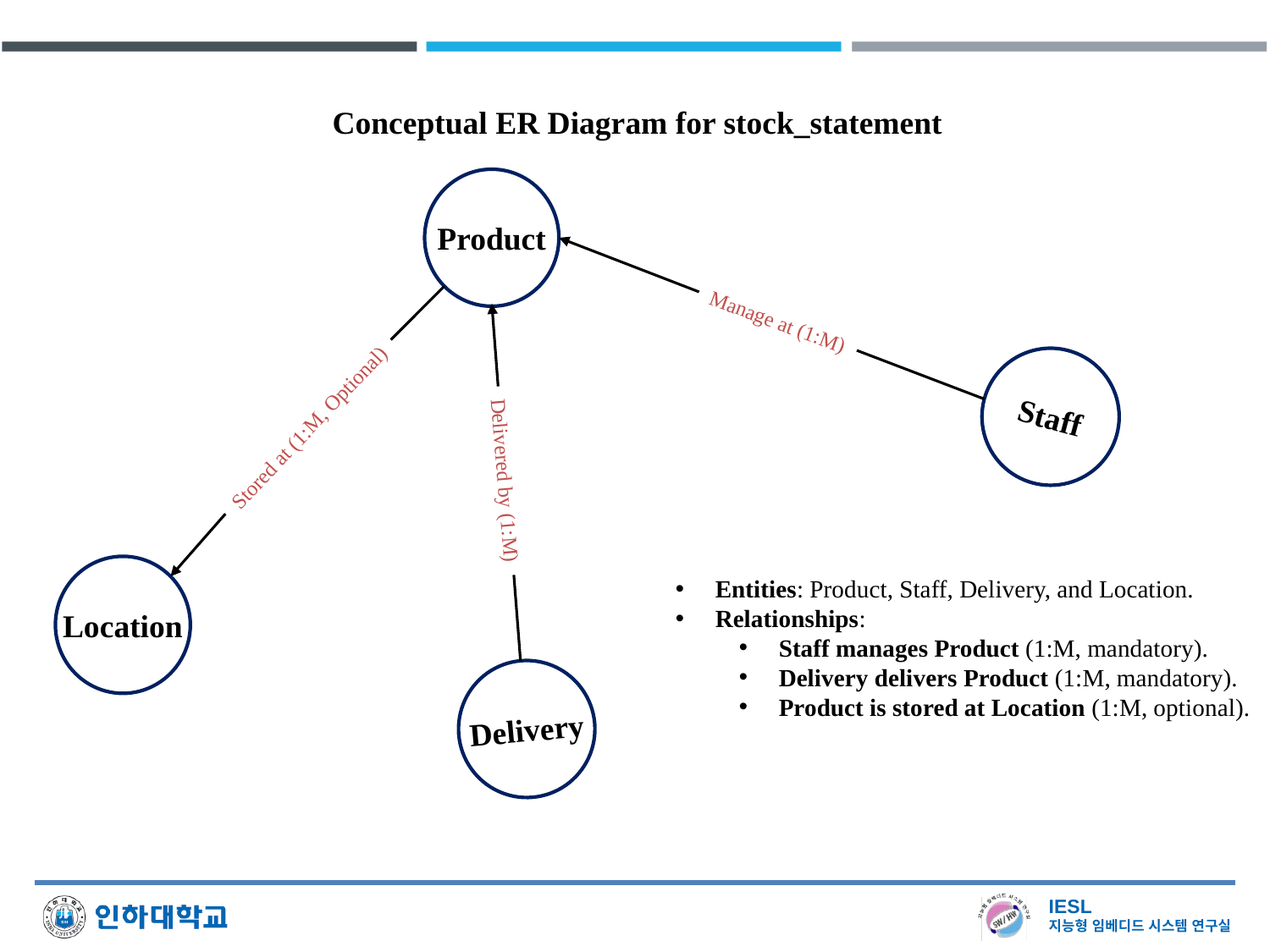

Conceptual ER Diagram for stock_statement
Product
Manage at (1:M)
Staff
Stored at (1:M, Optional)
Delivered by (1:M)
Location
Entities: Product, Staff, Delivery, and Location.
Relationships:
Staff manages Product (1:M, mandatory).
Delivery delivers Product (1:M, mandatory).
Product is stored at Location (1:M, optional).

Delivery